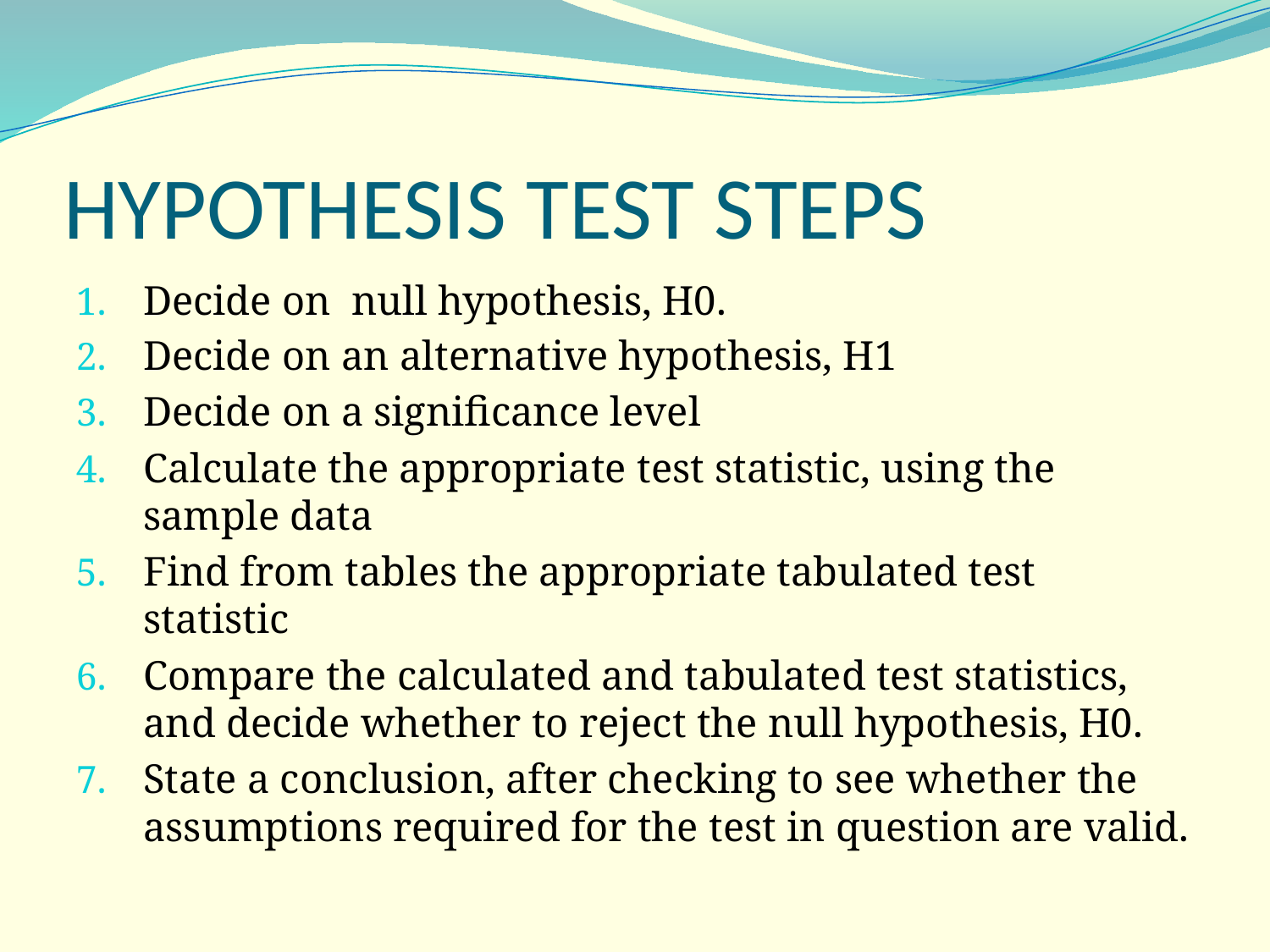

# HYPOTHESIS TEST STEPS
Decide on  null hypothesis, H0.
Decide on an alternative hypothesis, H1
Decide on a significance level
Calculate the appropriate test statistic, using the sample data
Find from tables the appropriate tabulated test statistic
Compare the calculated and tabulated test statistics, and decide whether to reject the null hypothesis, H0.
State a conclusion, after checking to see whether the assumptions required for the test in question are valid.